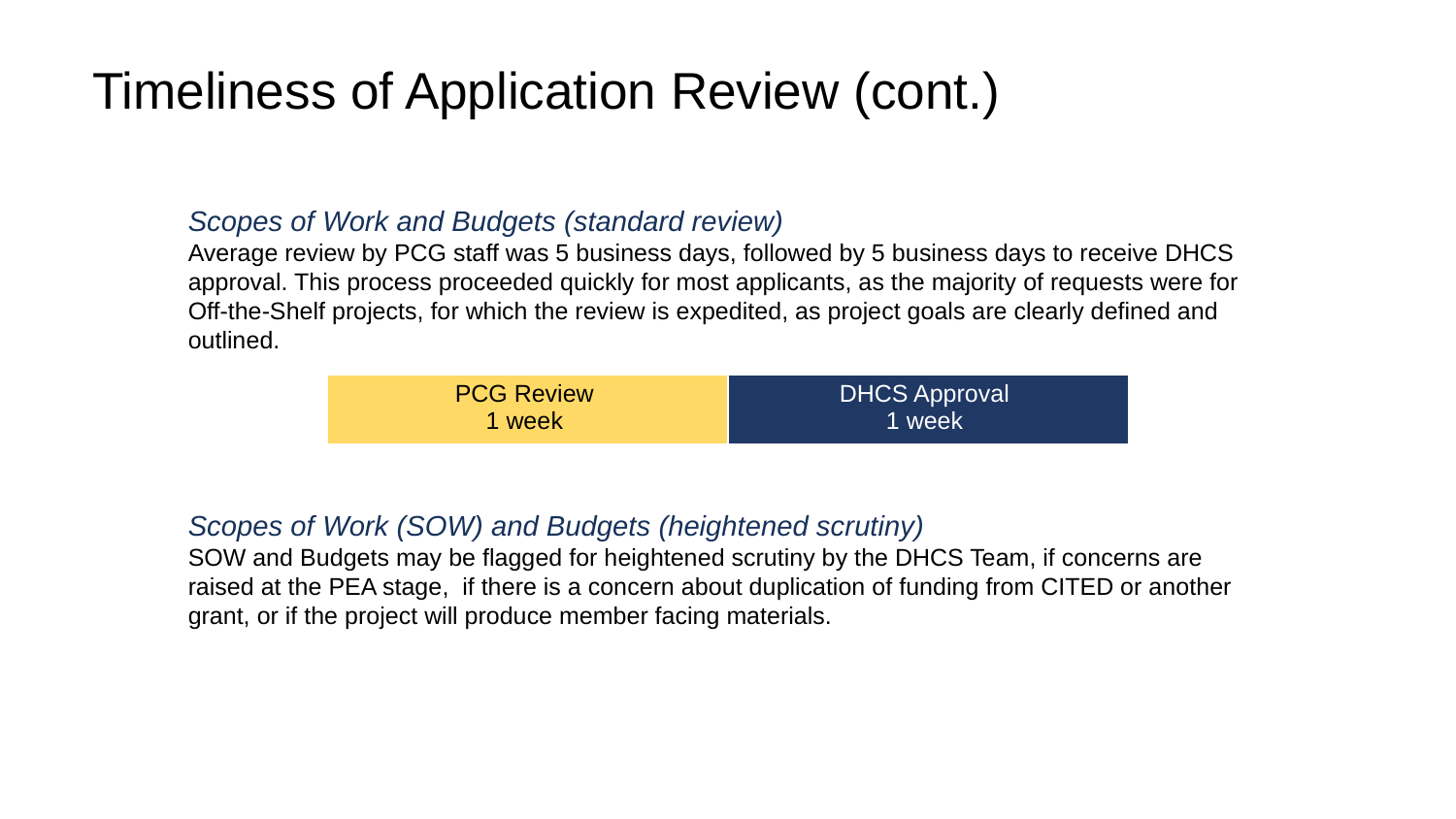

# Timeliness of Application Review (cont.)
Scopes of Work and Budgets (standard review)
Average review by PCG staff was 5 business days, followed by 5 business days to receive DHCS approval. This process proceeded quickly for most applicants, as the majority of requests were for Off-the-Shelf projects, for which the review is expedited, as project goals are clearly defined and outlined.
| PCG Review  1 week | DHCS Approval  1 week |
| --- | --- |
Scopes of Work (SOW) and Budgets (heightened scrutiny)
SOW and Budgets may be flagged for heightened scrutiny by the DHCS Team, if concerns are raised at the PEA stage,  if there is a concern about duplication of funding from CITED or another grant, or if the project will produce member facing materials.